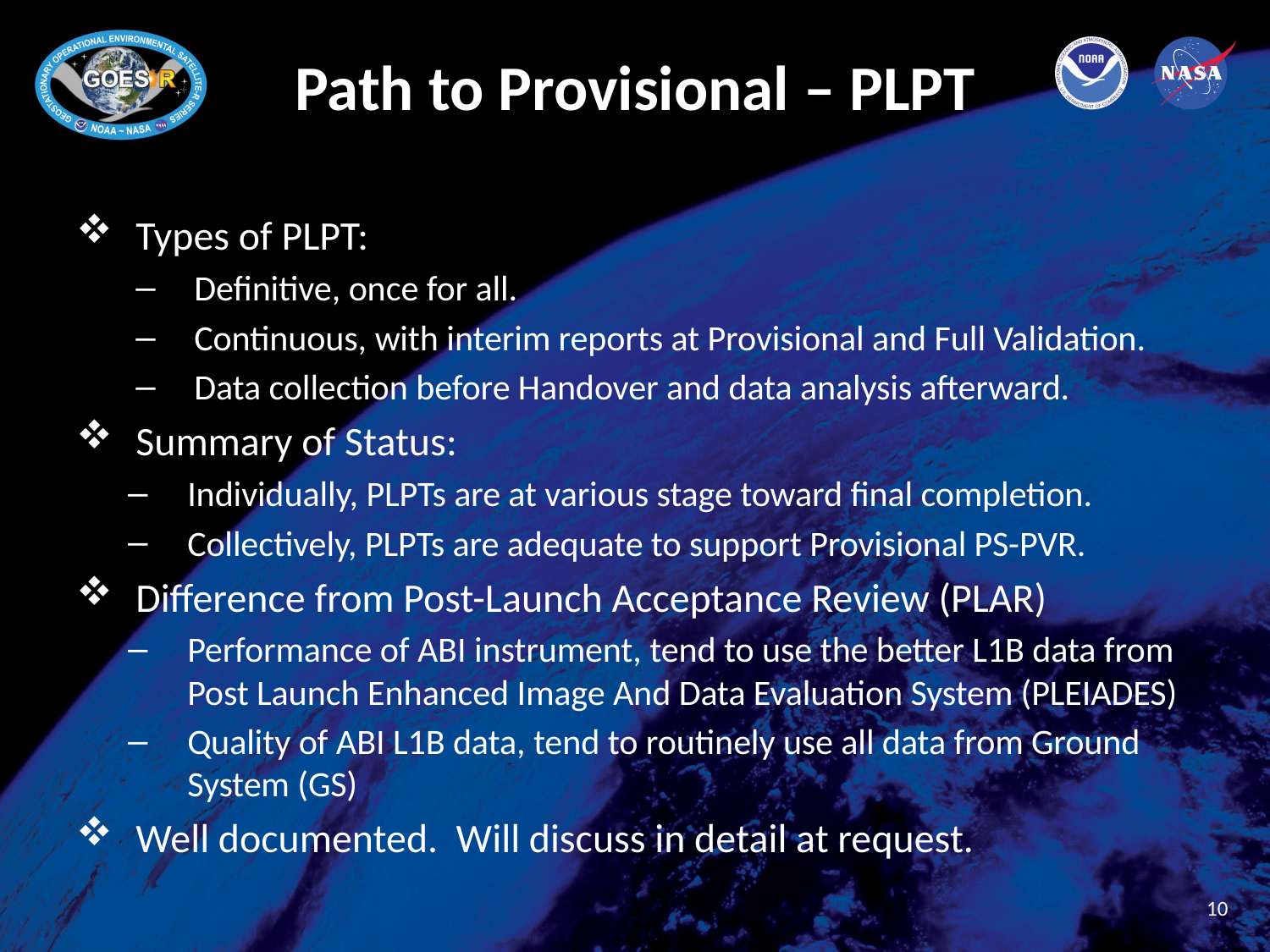

# Path to Provisional – PLPT
Types of PLPT:
Definitive, once for all.
Continuous, with interim reports at Provisional and Full Validation.
Data collection before Handover and data analysis afterward.
Summary of Status:
Individually, PLPTs are at various stage toward final completion.
Collectively, PLPTs are adequate to support Provisional PS-PVR.
Difference from Post-Launch Acceptance Review (PLAR)
Performance of ABI instrument, tend to use the better L1B data from Post Launch Enhanced Image And Data Evaluation System (PLEIADES)
Quality of ABI L1B data, tend to routinely use all data from Ground System (GS)
Well documented.  Will discuss in detail at request.
10